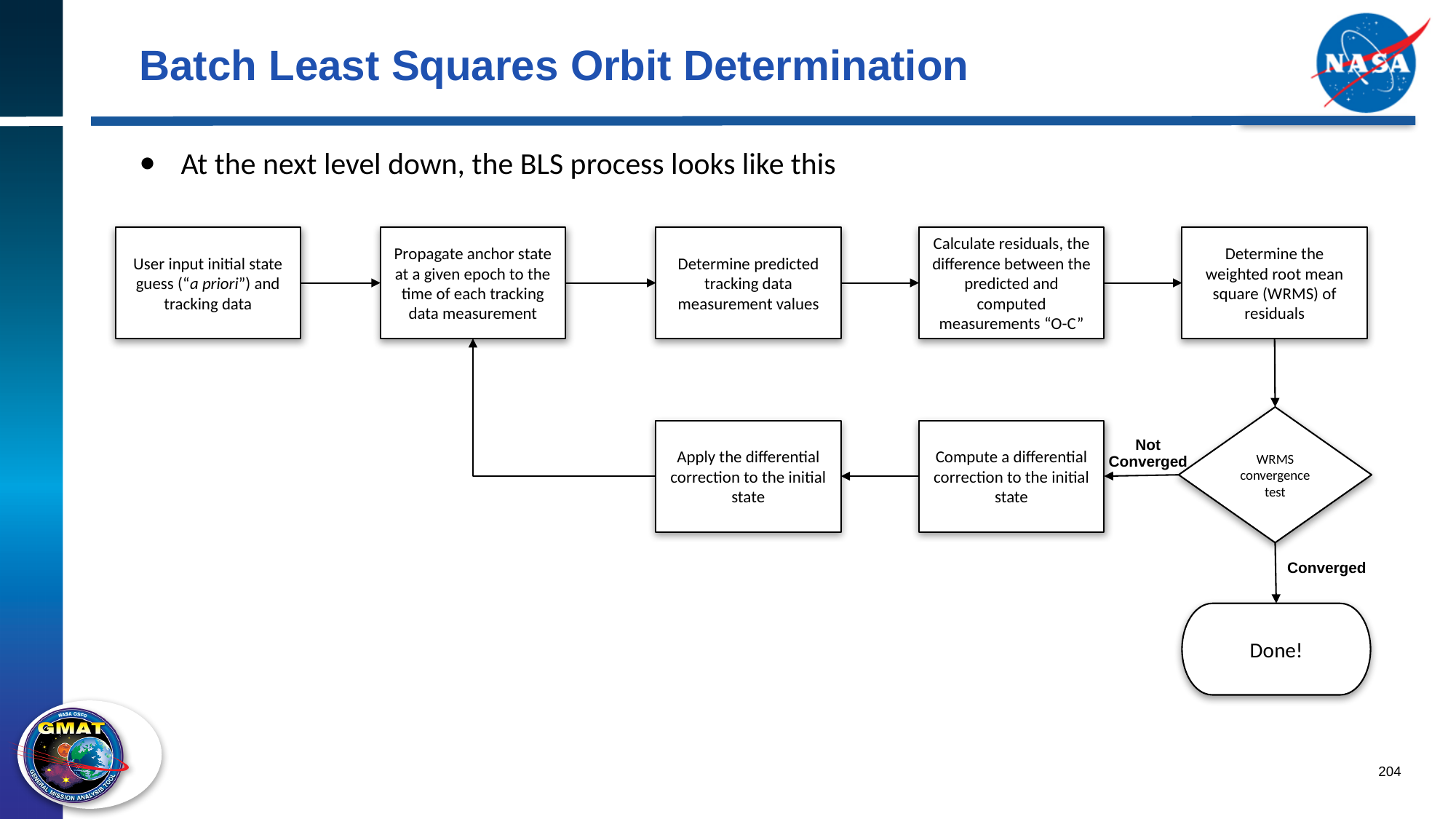

# Batch Least Squares Orbit Determination
At the next level down, the BLS process looks like this
User input initial state guess (“a priori”) and tracking data
Determine the weighted root mean square (WRMS) of residuals
Calculate residuals, the difference between the predicted and computed measurements “O-C”
Determine predicted tracking data measurement values
Propagate anchor state at a given epoch to the time of each tracking data measurement
WRMS convergence test
Apply the differential correction to the initial state
Compute a differential correction to the initial state
Not Converged
Converged
Done!
204